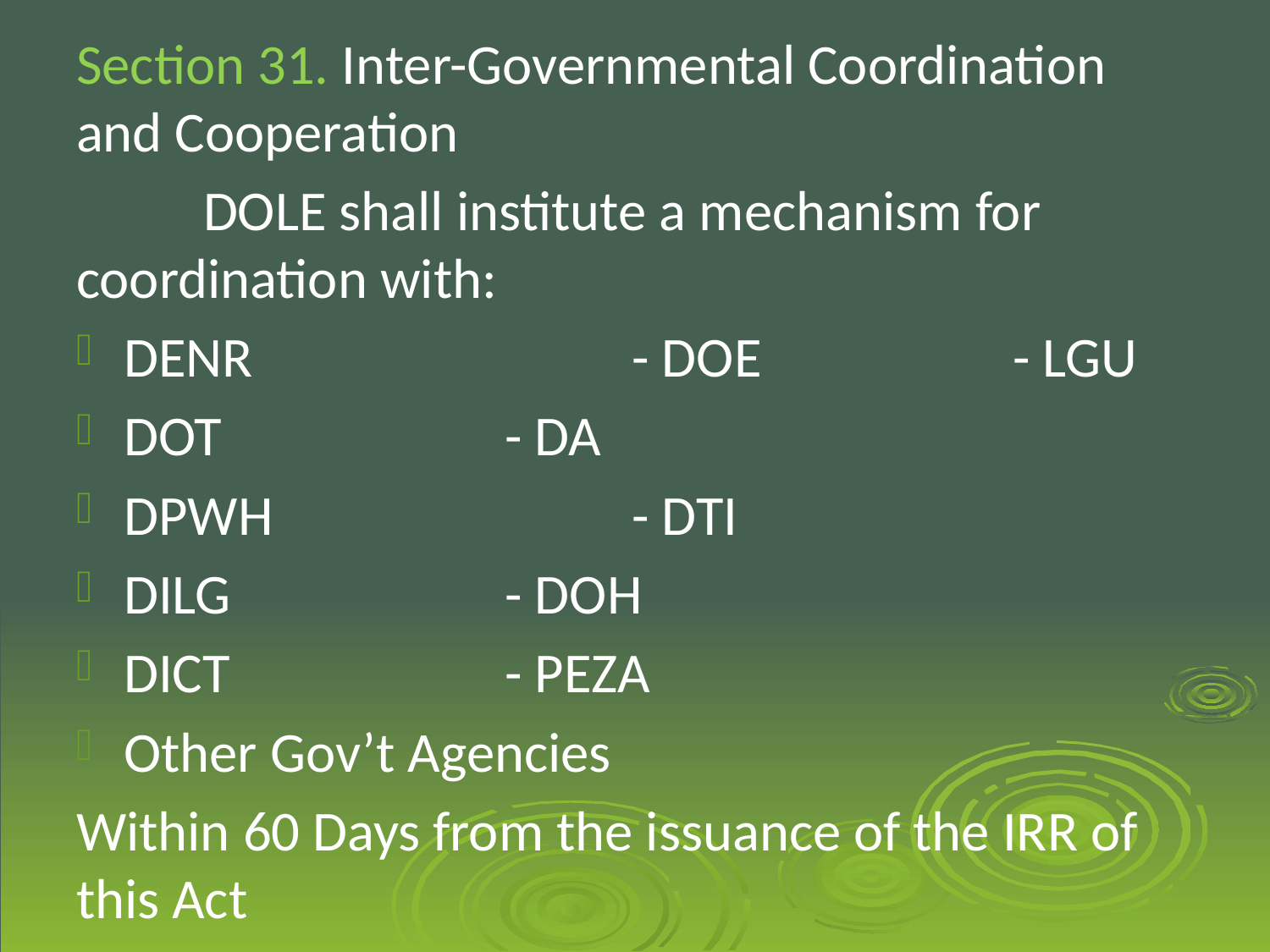

Section 31. Inter-Governmental Coordination and Cooperation
	DOLE shall institute a mechanism for coordination with:
DENR			- DOE		- LGU
DOT			- DA
DPWH			- DTI
DILG			- DOH
DICT			- PEZA
Other Gov’t Agencies
Within 60 Days from the issuance of the IRR of this Act